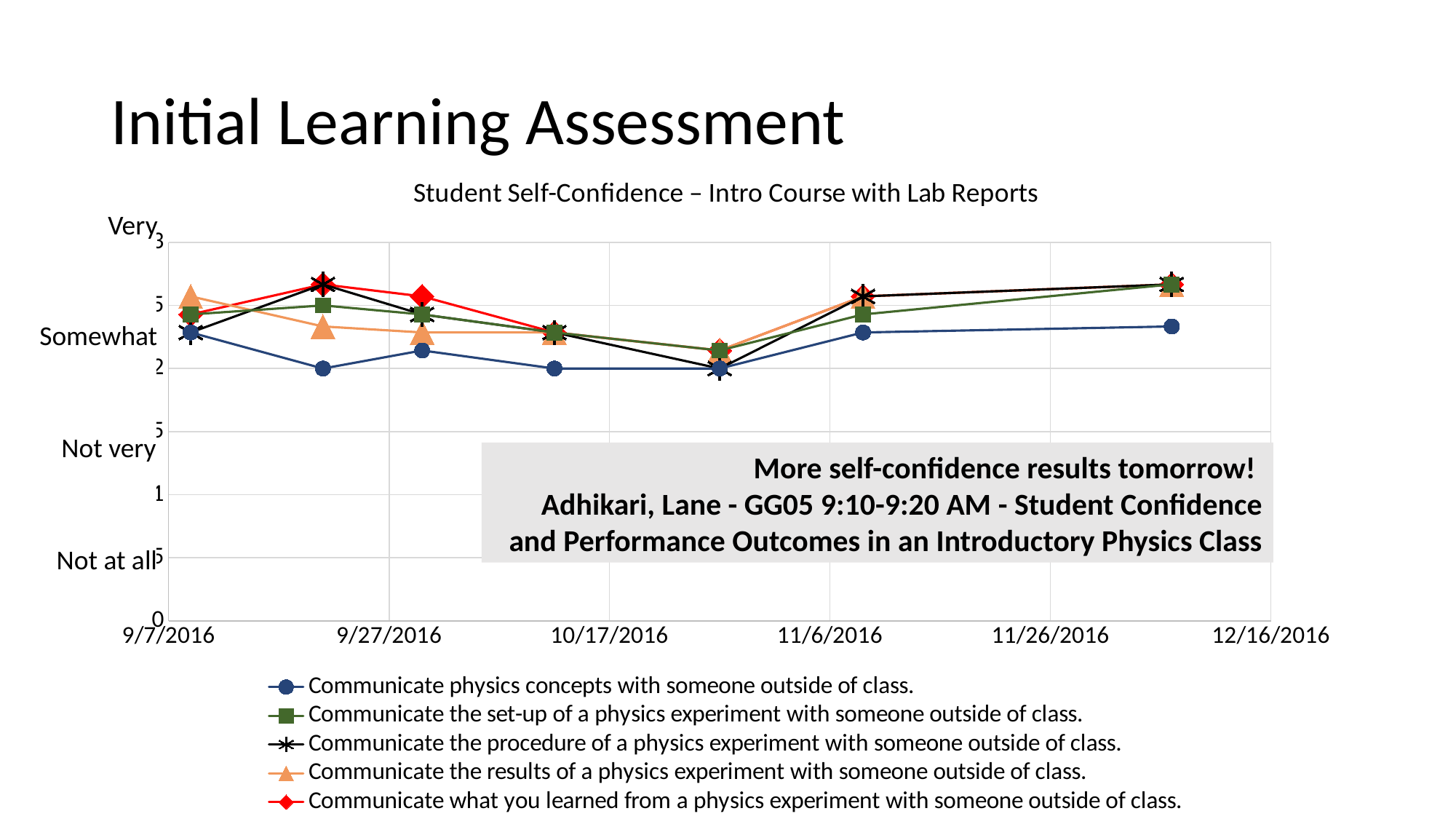

# Initial Learning Assessment

### Chart: Student Self-Confidence – Intro Course with Lab Reports

| Category | Communicate physics concepts with someone outside of class. | Communicate the set-up of a physics experiment with someone outside of class. | Communicate the procedure of a physics experiment with someone outside of class. | Communicate the results of a physics experiment with someone outside of class. | Communicate what you learned from a physics experiment with someone outside of class. |
|---|---|---|---|---|---|
Very
Somewhat
Not very
Not at all
More self-confidence results tomorrow!
Adhikari, Lane - GG05 9:10-9:20 AM - Student Confidence and Performance Outcomes in an Introductory Physics Class